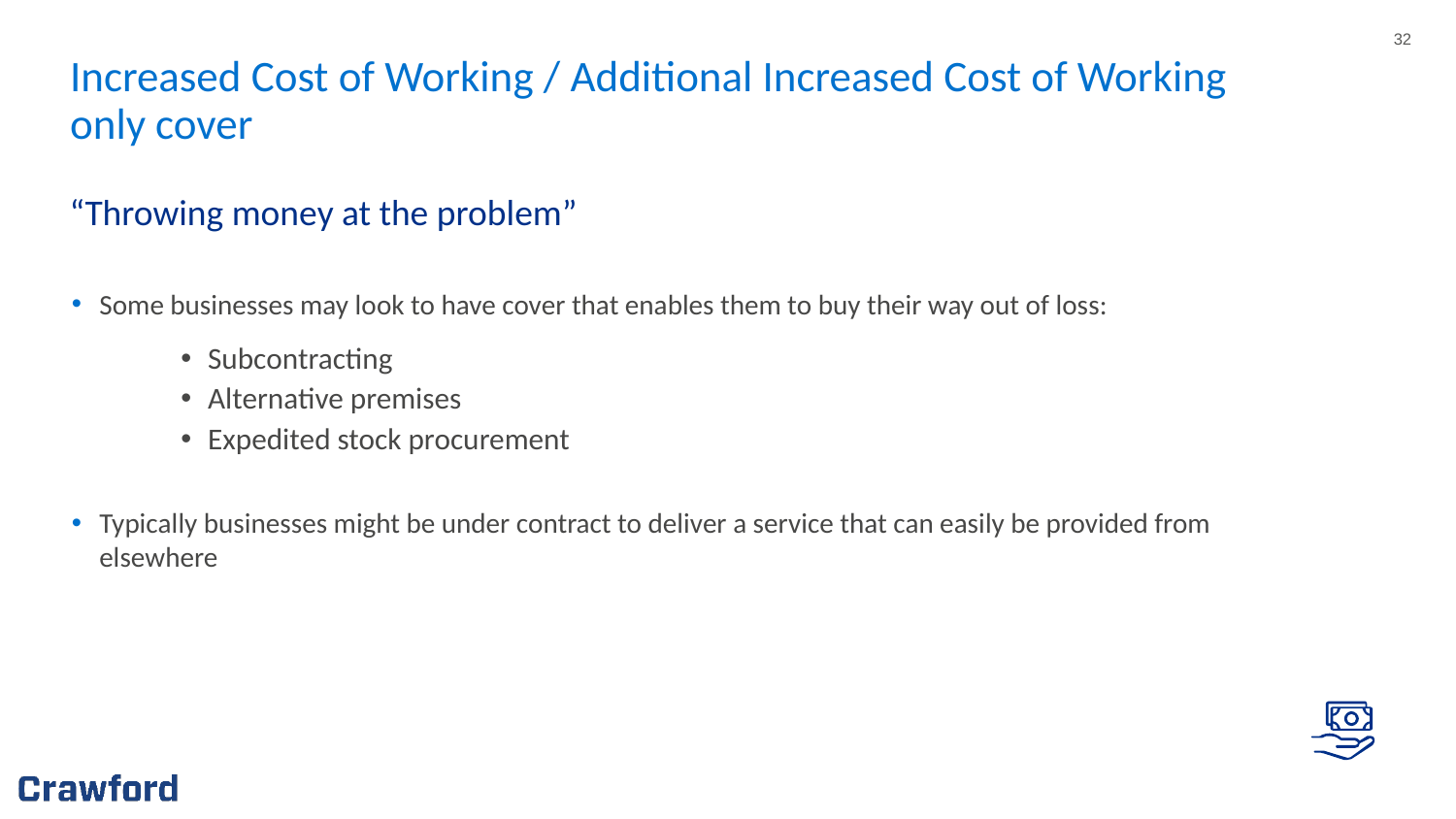

# Increased Cost of Working / Additional Increased Cost of Working only cover
“Throwing money at the problem”
Some businesses may look to have cover that enables them to buy their way out of loss:
Subcontracting
Alternative premises
Expedited stock procurement

Typically businesses might be under contract to deliver a service that can easily be provided from elsewhere